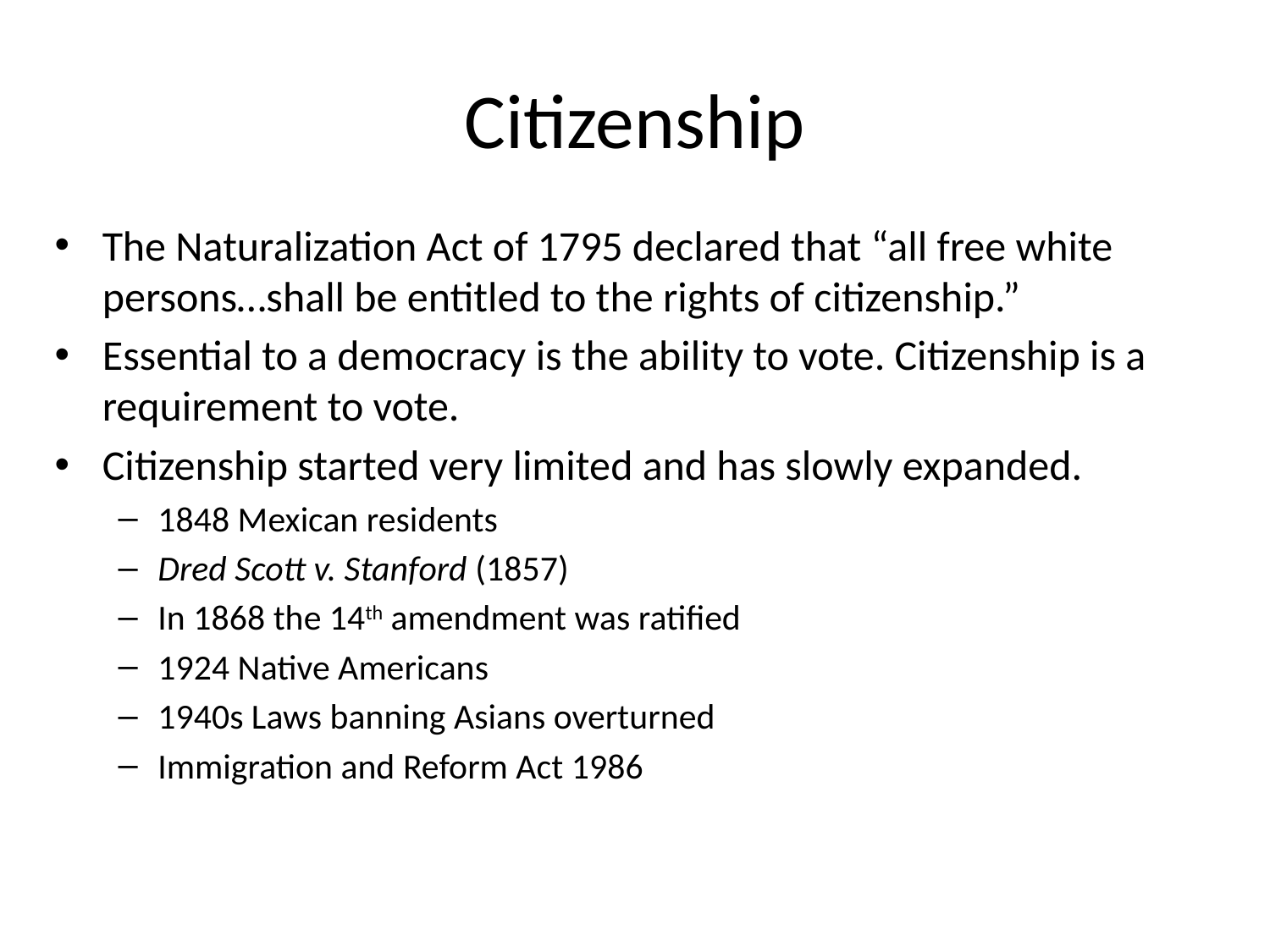

# Citizenship
The Naturalization Act of 1795 declared that “all free white persons…shall be entitled to the rights of citizenship.”
Essential to a democracy is the ability to vote. Citizenship is a requirement to vote.
Citizenship started very limited and has slowly expanded.
1848 Mexican residents
Dred Scott v. Stanford (1857)
In 1868 the 14th amendment was ratified
1924 Native Americans
1940s Laws banning Asians overturned
Immigration and Reform Act 1986